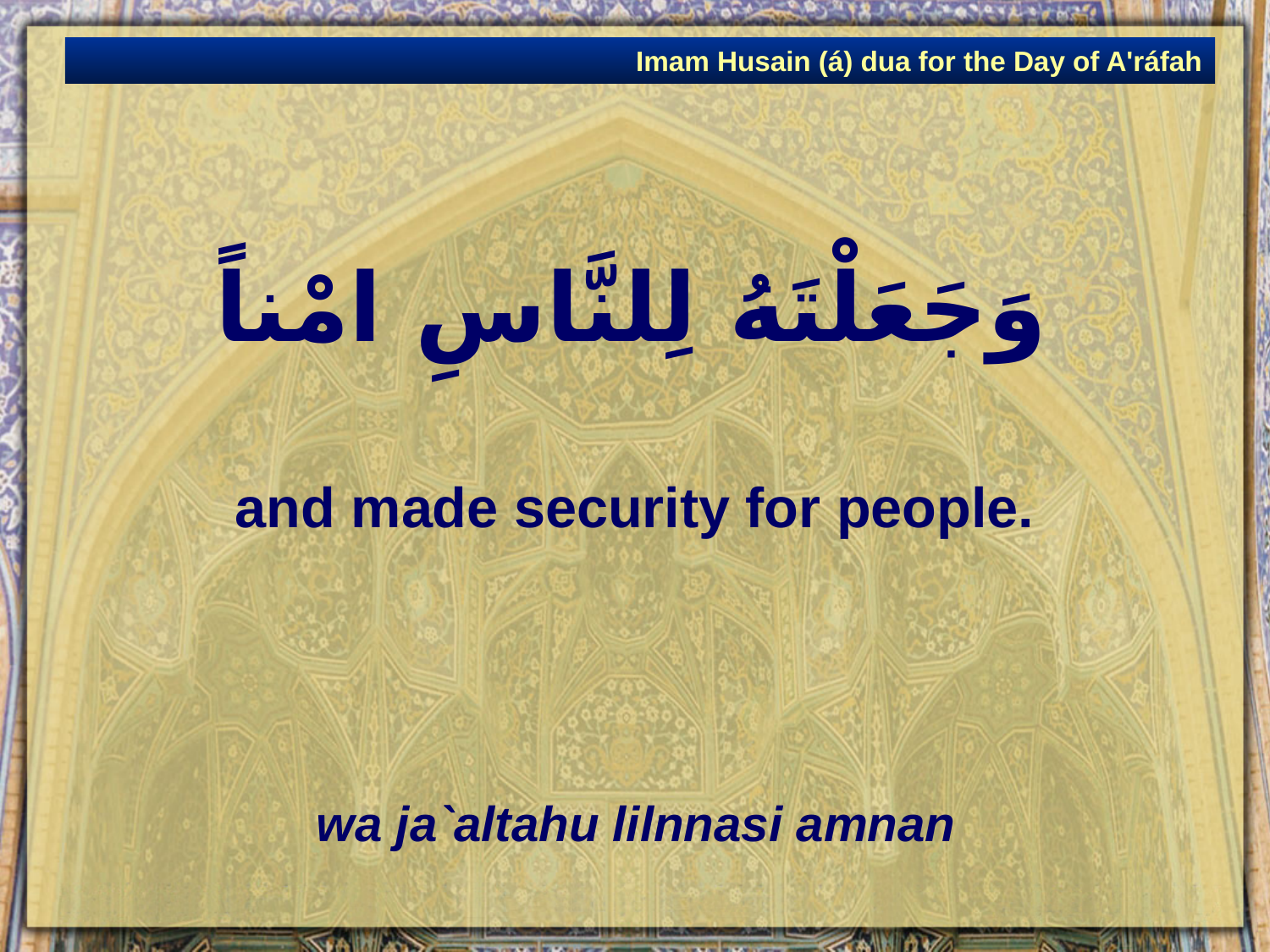

Imam Husain (á) dua for the Day of A'ráfah
# وَجَعَلْتَهُ لِلنَّاسِ امْناً
and made security for people.
wa ja`altahu lilnnasi amnan